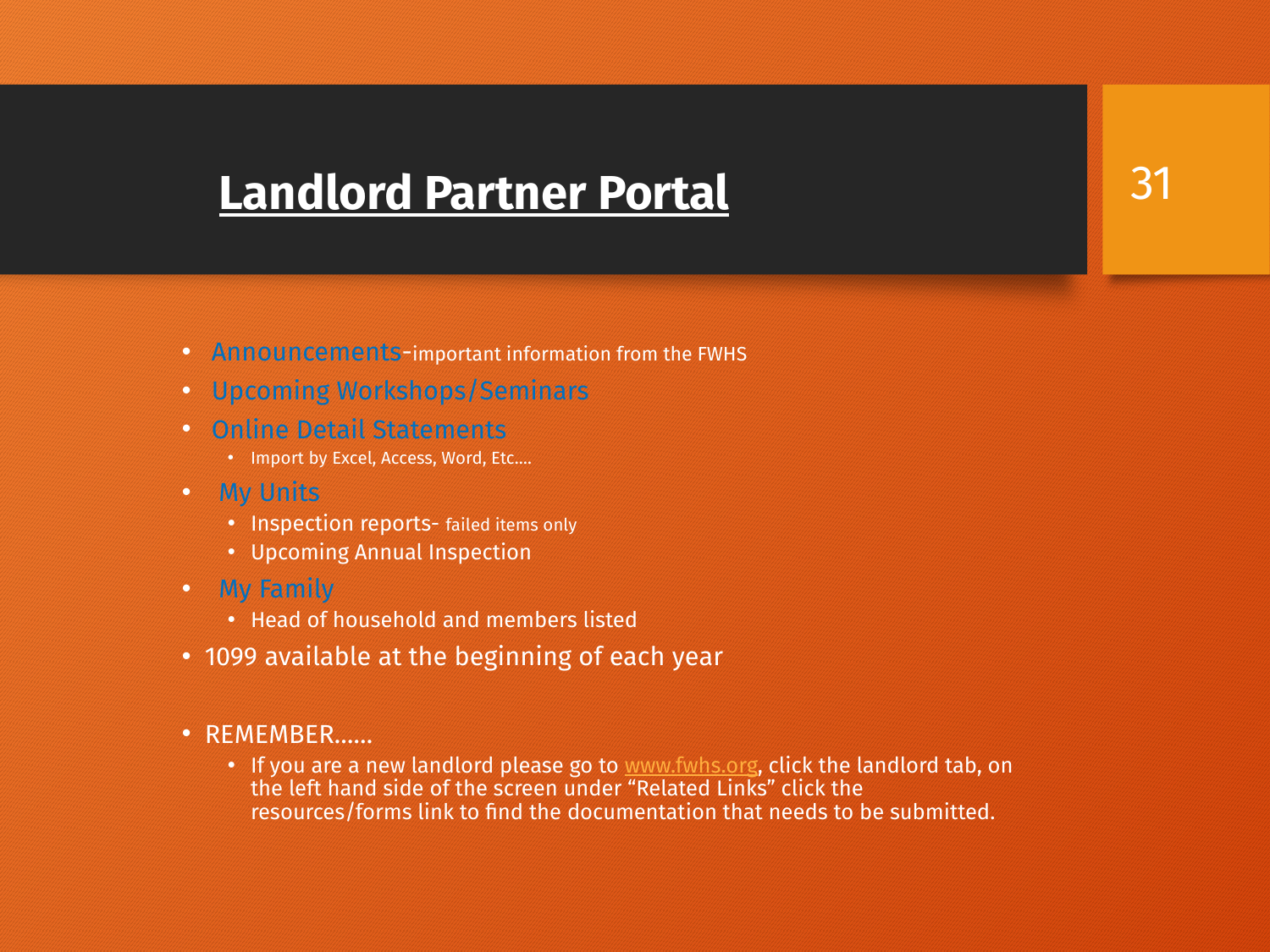

31
# Landlord Partner Portal
 Announcements-important information from the FWHS
 Upcoming Workshops/Seminars
 Online Detail Statements
Import by Excel, Access, Word, Etc….
  My Units
Inspection reports- failed items only
Upcoming Annual Inspection
  My Family
Head of household and members listed
1099 available at the beginning of each year

REMEMBER……
If you are a new landlord please go to www.fwhs.org, click the landlord tab, on the left hand side of the screen under “Related Links” click the resources/forms link to find the documentation that needs to be submitted.